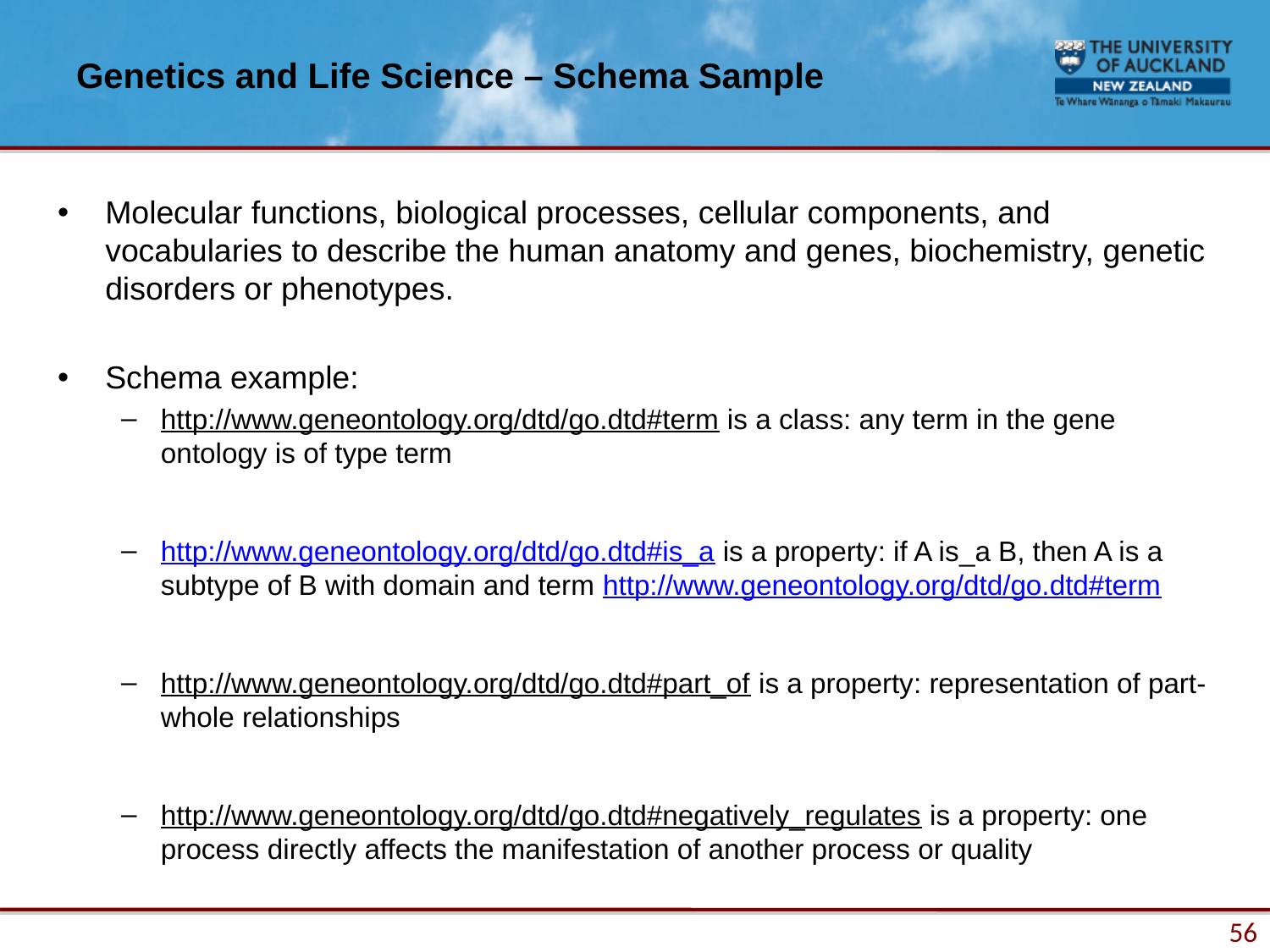

# Genetics and Life Science – Schema Sample
Molecular functions, biological processes, cellular components, and vocabularies to describe the human anatomy and genes, biochemistry, genetic disorders or phenotypes.

Schema example:
http://www.geneontology.org/dtd/go.dtd#term is a class: any term in the gene ontology is of type term

http://www.geneontology.org/dtd/go.dtd#is_a is a property: if A is_a B, then A is a subtype of B with domain and term http://www.geneontology.org/dtd/go.dtd#term

http://www.geneontology.org/dtd/go.dtd#part_of is a property: representation of part-whole relationships

http://www.geneontology.org/dtd/go.dtd#negatively_regulates is a property: one process directly affects the manifestation of another process or quality